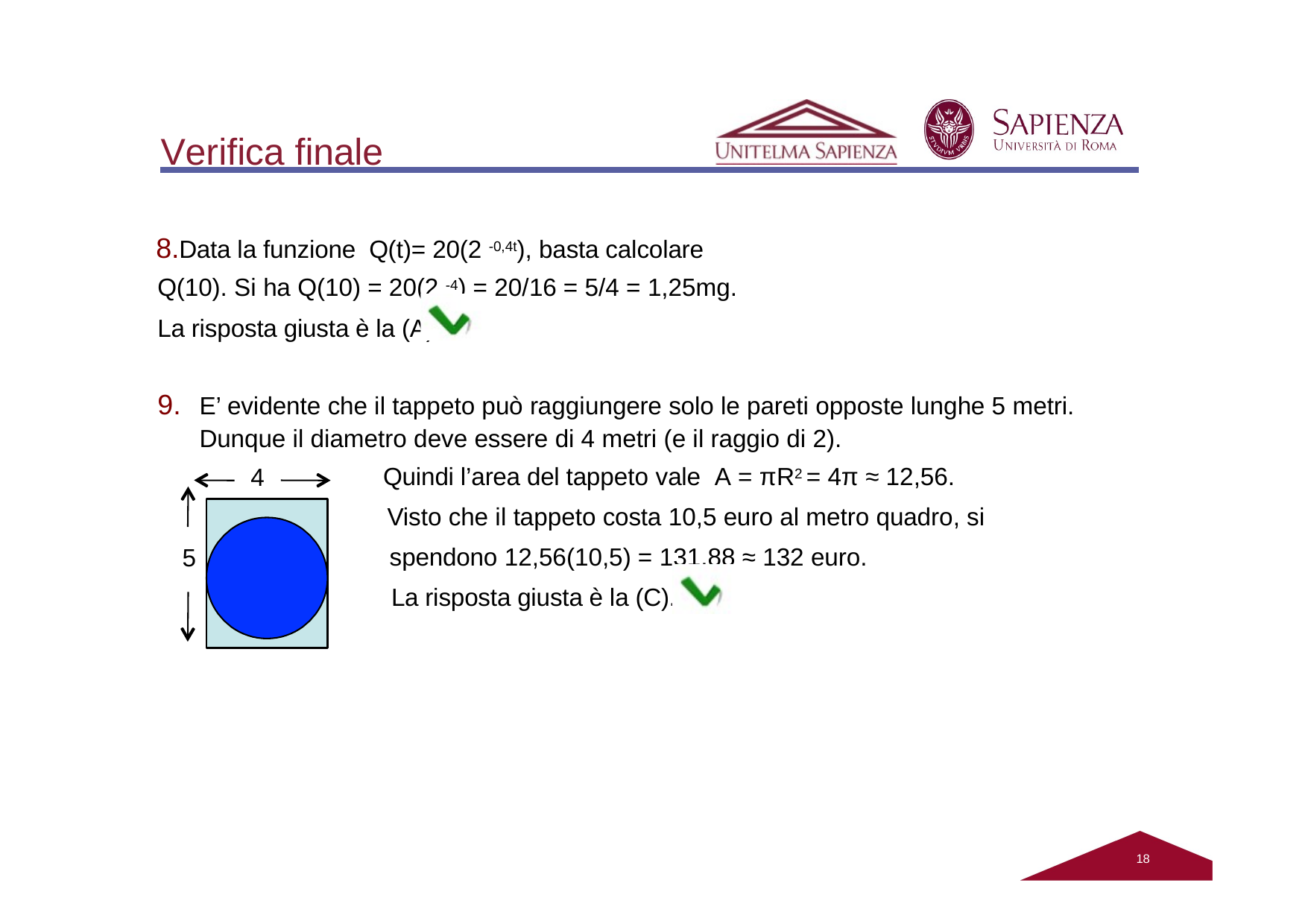

# Verifica finale
Data la funzione  Q(t)= 20(2 -0,4t), basta calcolare Q(10). Si ha Q(10) = 20(2 -4) = 20/16 = 5/4 = 1,25mg.
La risposta giusta è la (A)

E’ evidente che il tappeto può raggiungere solo le pareti opposte lunghe 5 metri. Dunque il diametro deve essere di 4 metri (e il raggio di 2).
.

Quindi l’area del tappeto vale  A = πR2 = 4π ≈ 12,56.
Visto che il tappeto costa 10,5 euro al metro quadro, si spendono 12,56(10,5) = 131,88 ≈ 132 euro.
La risposta giusta è la (C).
4

5

18